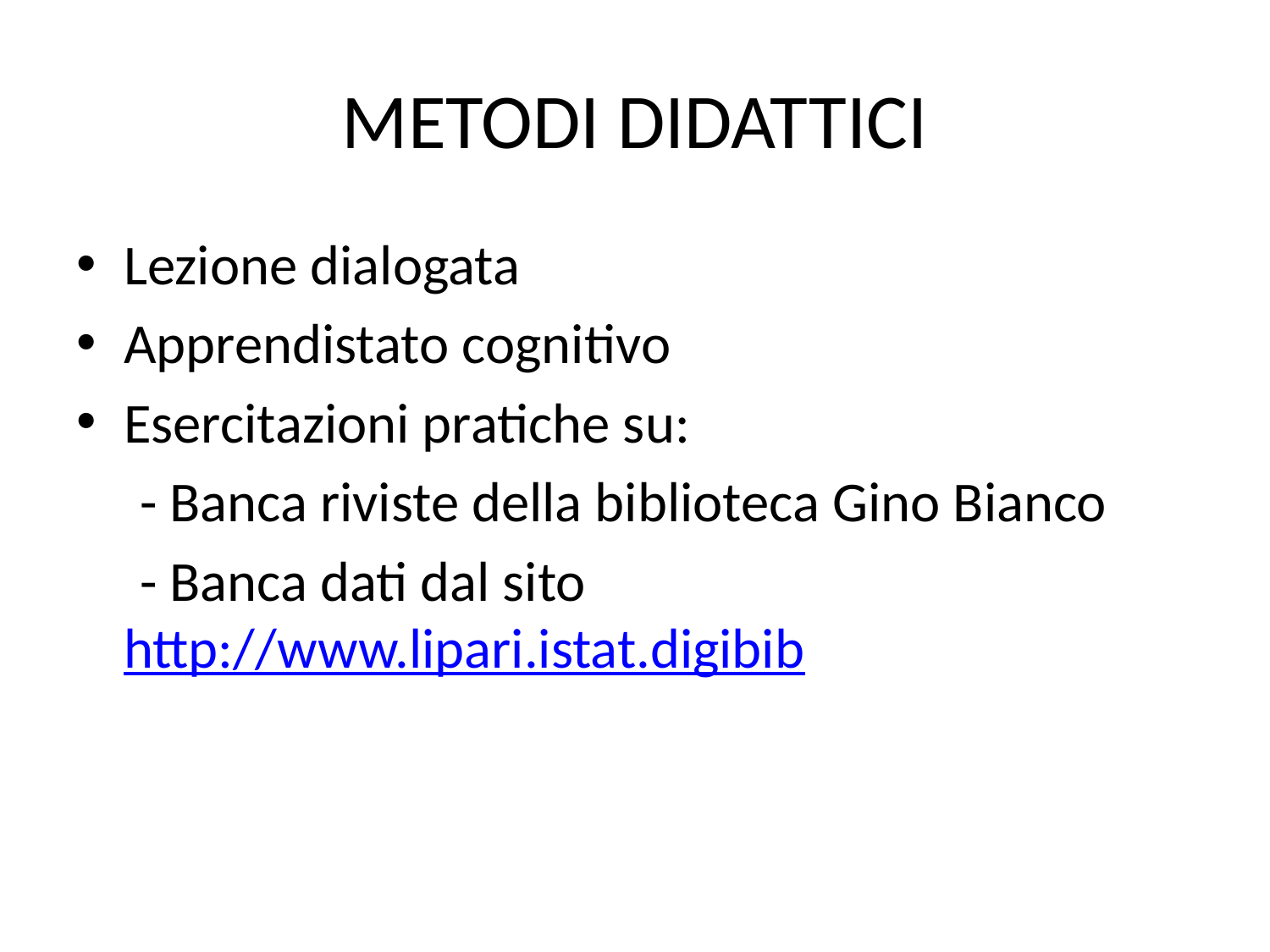

# METODI DIDATTICI
Lezione dialogata
Apprendistato cognitivo
Esercitazioni pratiche su:
     - Banca riviste della biblioteca Gino Bianco
     - Banca dati dal sito http://www.lipari.istat.digibib